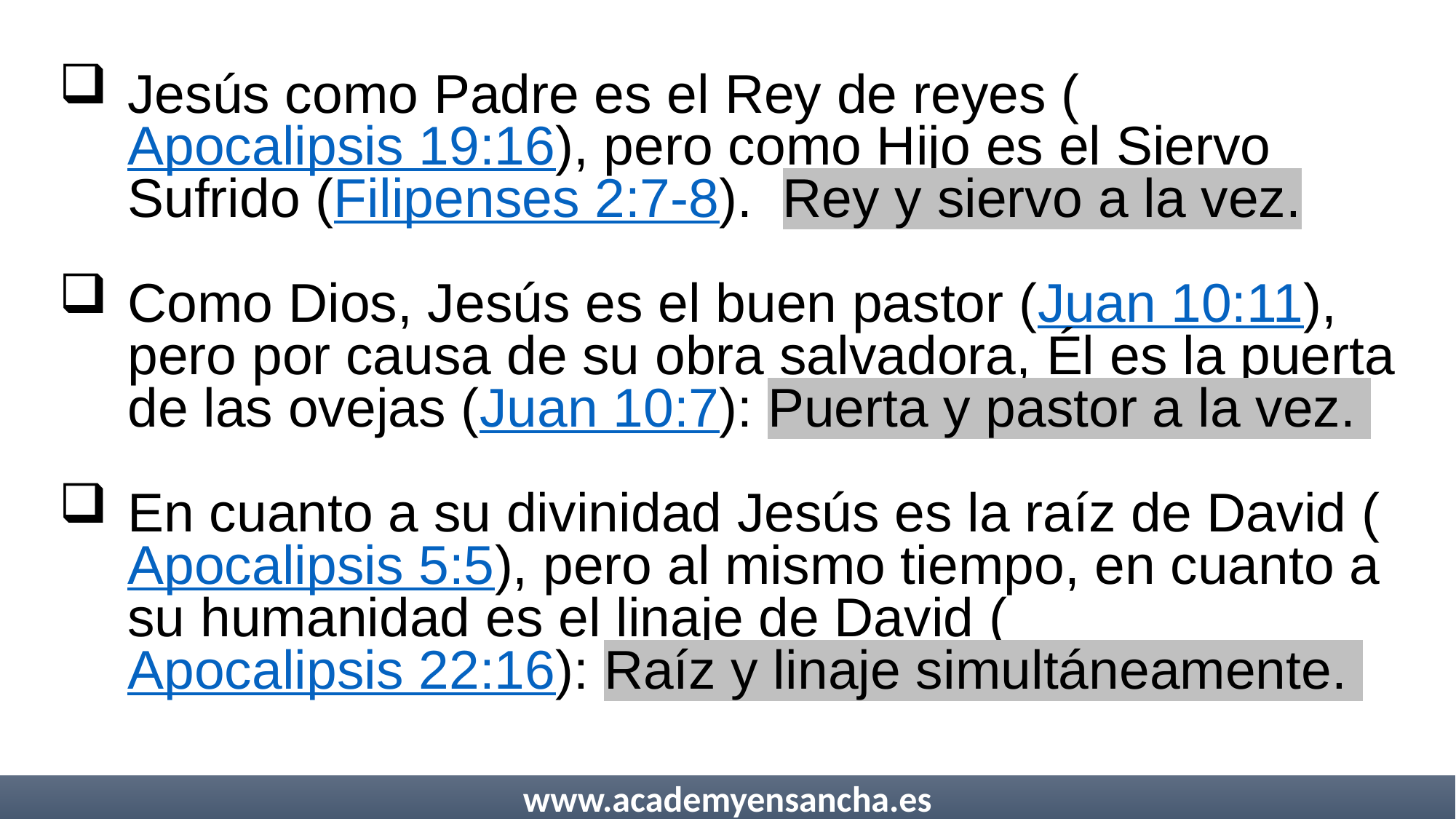

Jesús como Padre es el Rey de reyes (Apocalipsis 19:16), pero como Hijo es el Siervo Sufrido (Filipenses 2:7-8).  Rey y siervo a la vez.

Como Dios, Jesús es el buen pastor (Juan 10:11), pero por causa de su obra salvadora, Él es la puerta de las ovejas (Juan 10:7): Puerta y pastor a la vez.

En cuanto a su divinidad Jesús es la raíz de David (Apocalipsis 5:5), pero al mismo tiempo, en cuanto a su humanidad es el linaje de David (Apocalipsis 22:16): Raíz y linaje simultáneamente.